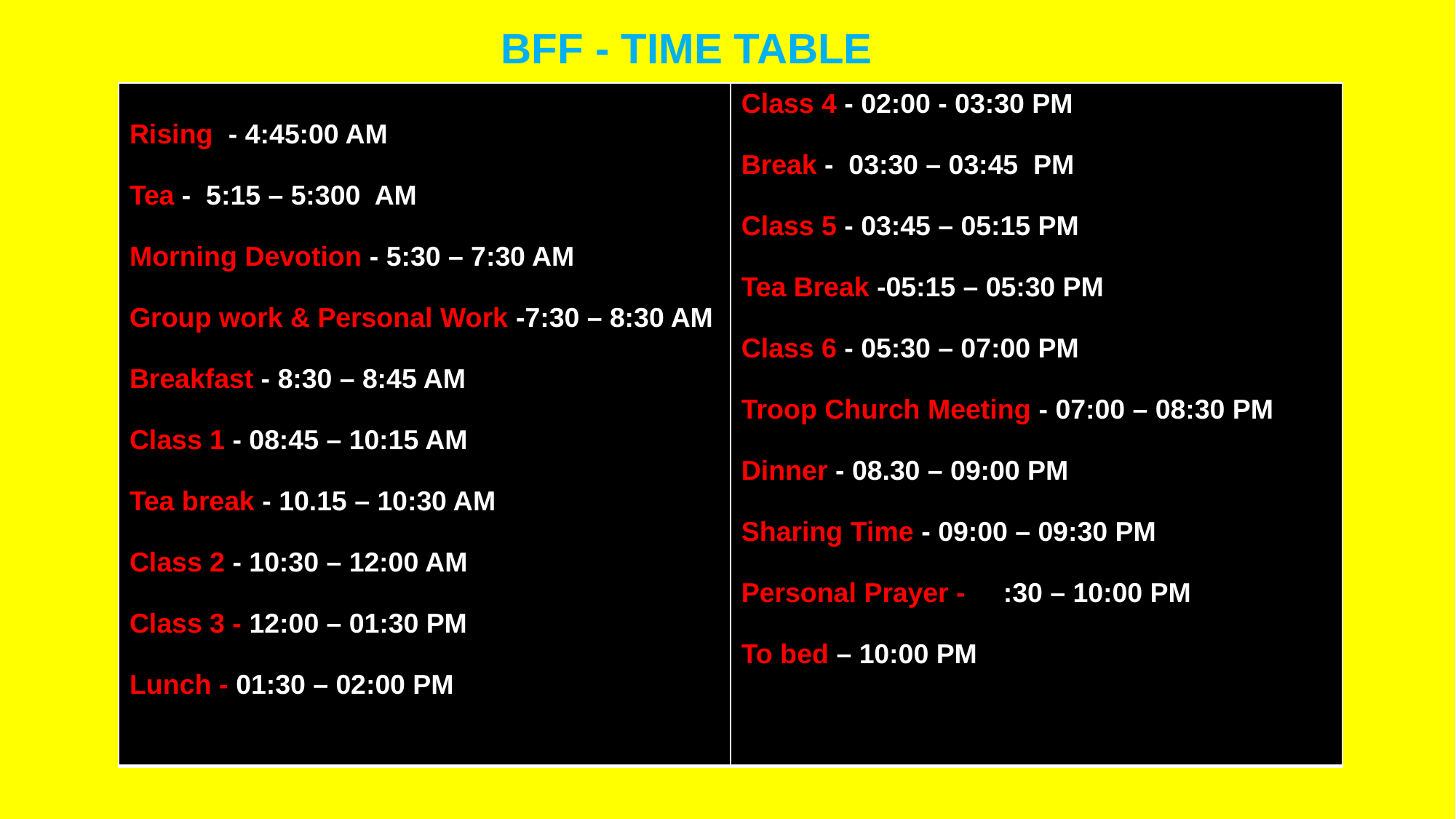

# BFF - TIME TABLE
| Rising - 4:45:00 AM Tea - 5:15 – 5:300 AM Morning Devotion - 5:30 – 7:30 AM Group work & Personal Work -7:30 – 8:30 AM Breakfast - 8:30 – 8:45 AM Class 1 - 08:45 – 10:15 AM Tea break - 10.15 – 10:30 AM Class 2 - 10:30 – 12:00 AM Class 3 - 12:00 – 01:30 PM Lunch - 01:30 – 02:00 PM | Class 4 - 02:00 - 03:30 PM Break - 03:30 – 03:45 PM Class 5 - 03:45 – 05:15 PM Tea Break -05:15 – 05:30 PM Class 6 - 05:30 – 07:00 PM Troop Church Meeting - 07:00 – 08:30 PM Dinner - 08.30 – 09:00 PM Sharing Time - 09:00 – 09:30 PM Personal Prayer - 09:30 – 10:00 PM To bed – 10:00 PM |
| --- | --- |